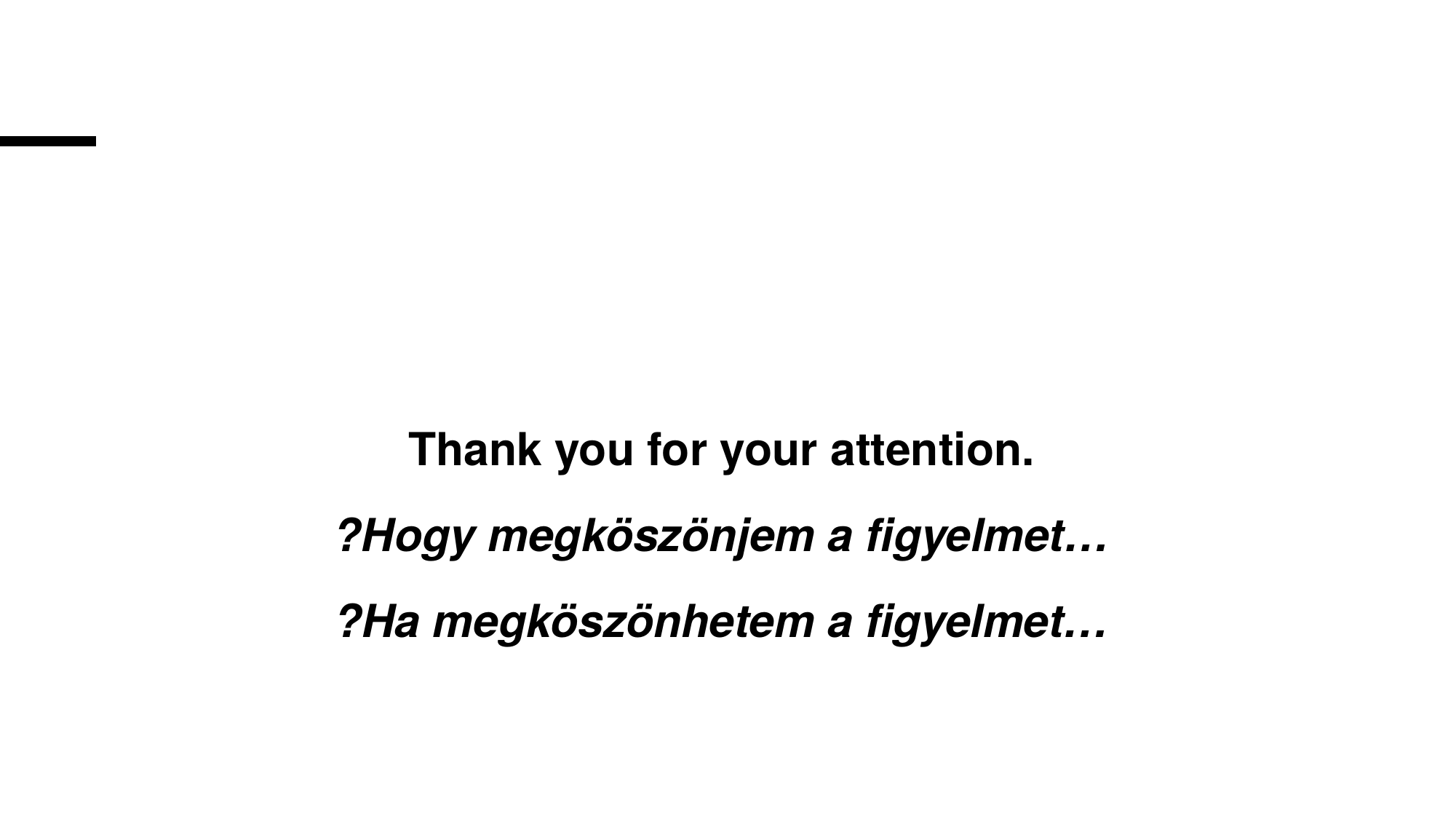

#

Thank you for your attention.
?Hogy megköszönjem a figyelmet…
?Ha megköszönhetem a figyelmet…